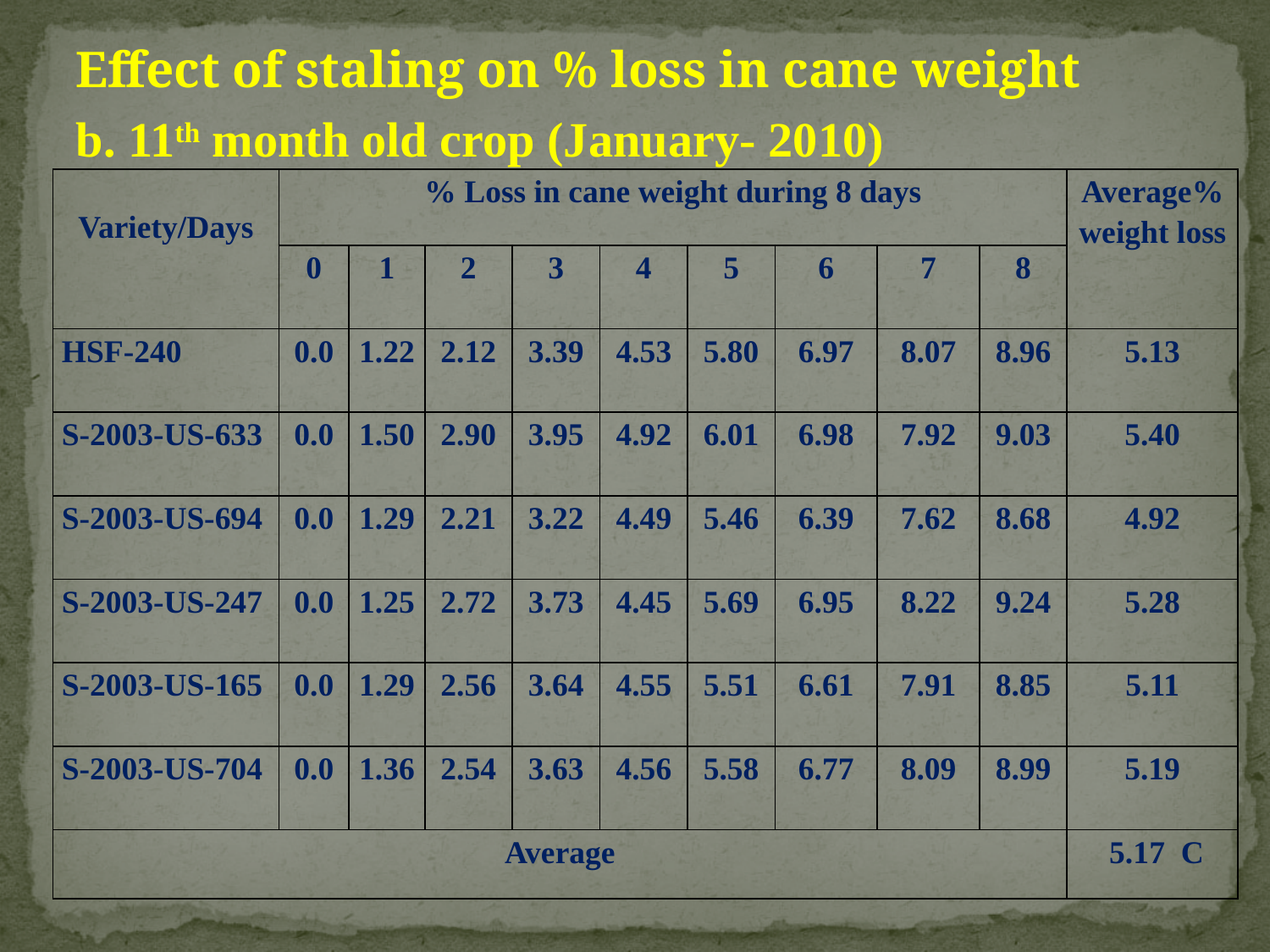

Effect of staling on % loss in cane weight
b. 11th month old crop (January- 2010)

| Variety/Days | % Loss in cane weight during 8 days |  |  |  |  |  |  |  |  | Average% weight loss |
| --- | --- | --- | --- | --- | --- | --- | --- | --- | --- | --- |
|  | 0 | 1 | 2 | 3 | 4 | 5 | 6 | 7 | 8 |  |
| HSF-240 | 0.0 | 1.22 | 2.12 | 3.39 | 4.53 | 5.80 | 6.97 | 8.07 | 8.96 | 5.13 |
| S-2003-US-633 | 0.0 | 1.50 | 2.90 | 3.95 | 4.92 | 6.01 | 6.98 | 7.92 | 9.03 | 5.40 |
| S-2003-US-694 | 0.0 | 1.29 | 2.21 | 3.22 | 4.49 | 5.46 | 6.39 | 7.62 | 8.68 | 4.92 |
| S-2003-US-247 | 0.0 | 1.25 | 2.72 | 3.73 | 4.45 | 5.69 | 6.95 | 8.22 | 9.24 | 5.28 |
| S-2003-US-165 | 0.0 | 1.29 | 2.56 | 3.64 | 4.55 | 5.51 | 6.61 | 7.91 | 8.85 | 5.11 |
| S-2003-US-704 | 0.0 | 1.36 | 2.54 | 3.63 | 4.56 | 5.58 | 6.77 | 8.09 | 8.99 | 5.19 |
| Average |  |  |  |  |  |  |  |  |  | 5.17 C |